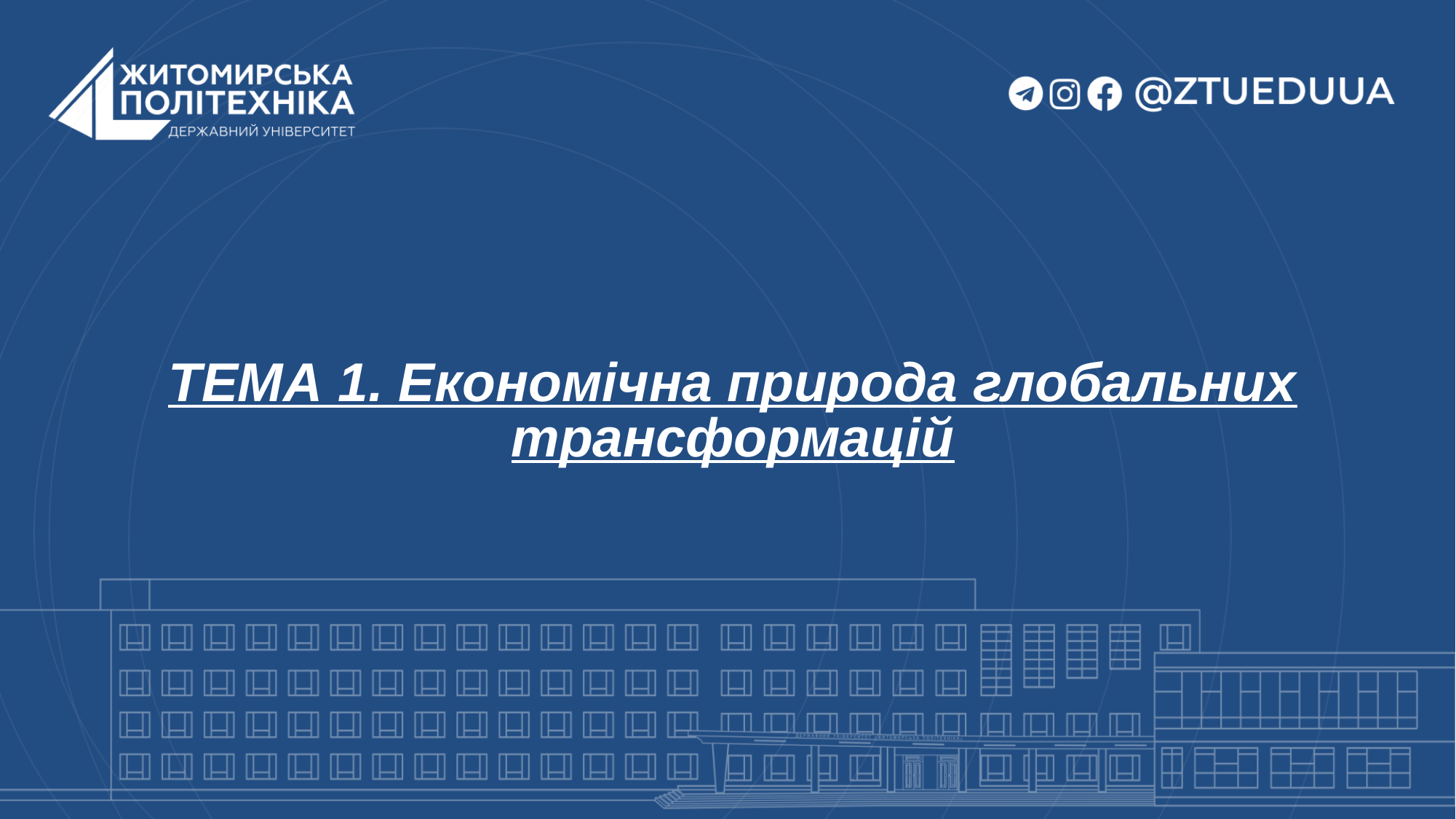

# ТЕМА 1. Економічна природа глобальних трансформацій